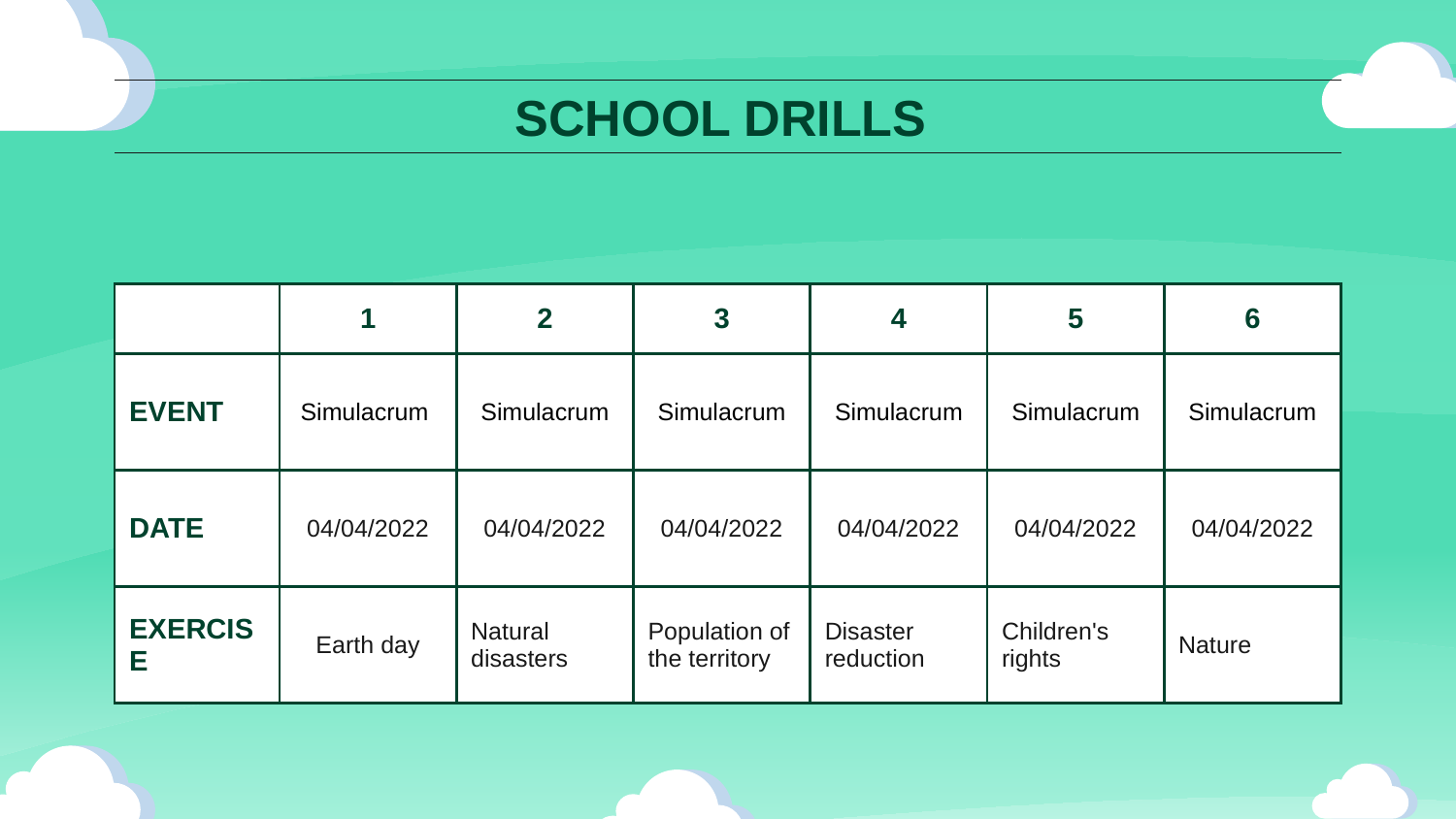

# SCHOOL DRILLS
|  | 1 | 2 | 3 | 4 | 5 | 6 |
| --- | --- | --- | --- | --- | --- | --- |
| EVENT | Simulacrum | Simulacrum | Simulacrum | Simulacrum | Simulacrum | Simulacrum |
| DATE | 04/04/2022 | 04/04/2022 | 04/04/2022 | 04/04/2022 | 04/04/2022 | 04/04/2022 |
| EXERCISE | Earth day | Natural disasters | Population of the territory | Disaster reduction | Children's rights | Nature |